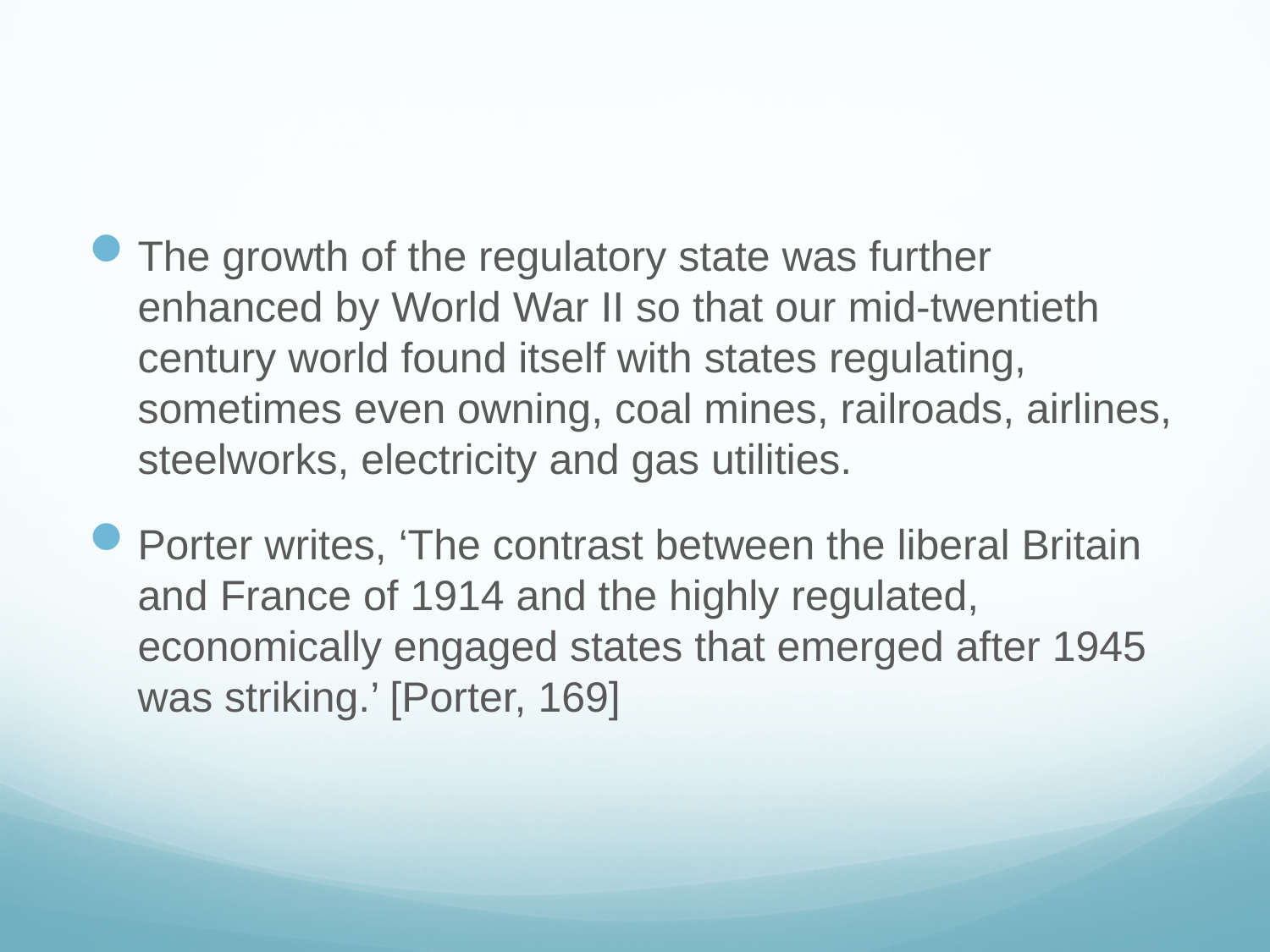

#
The growth of the regulatory state was further enhanced by World War II so that our mid-twentieth century world found itself with states regulating, sometimes even owning, coal mines, railroads, airlines, steelworks, electricity and gas utilities.
Porter writes, ‘The contrast between the liberal Britain and France of 1914 and the highly regulated, economically engaged states that emerged after 1945 was striking.’ [Porter, 169]